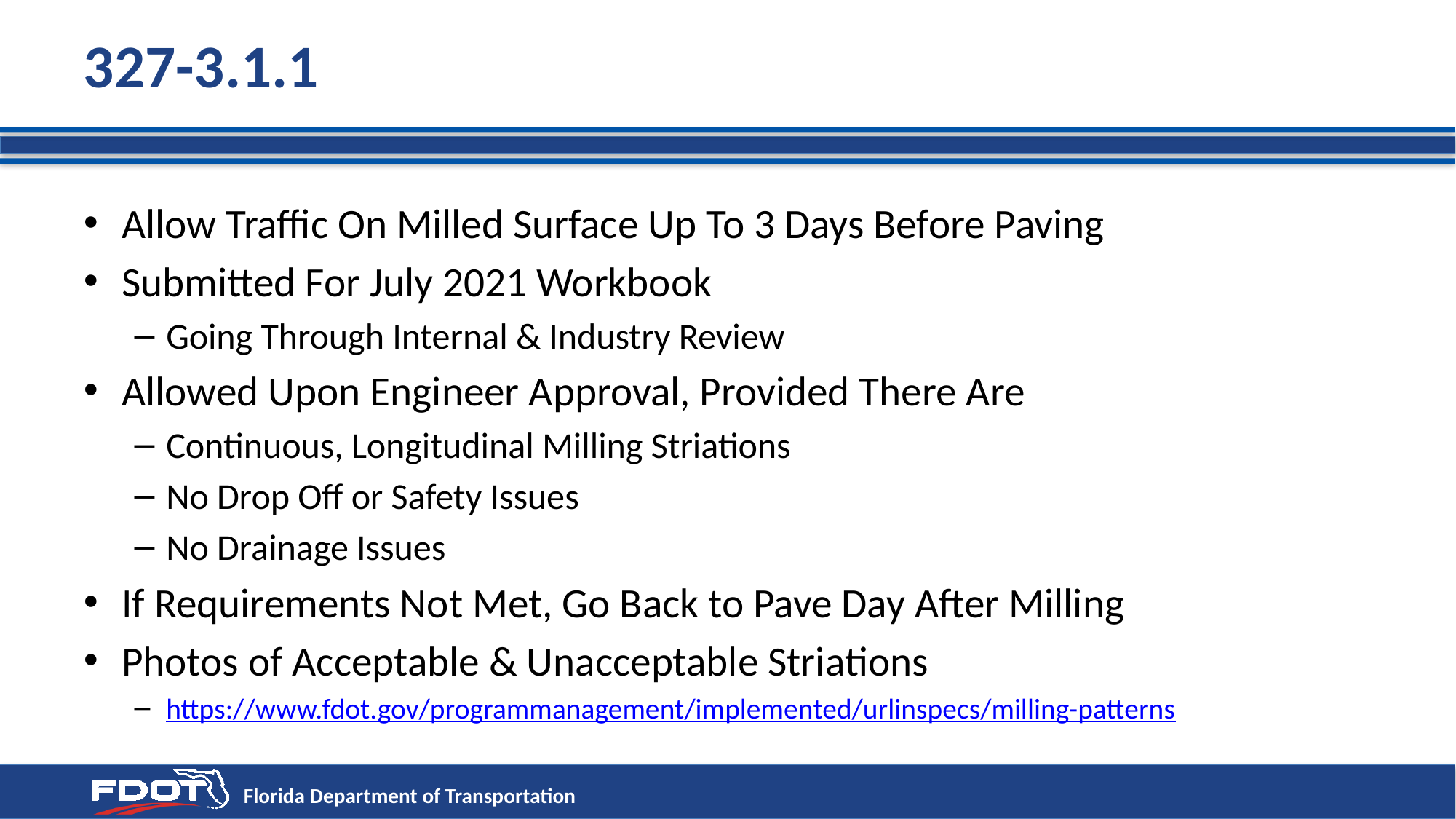

# 327-3.1.1
Allow Traffic On Milled Surface Up To 3 Days Before Paving
Submitted For July 2021 Workbook
Going Through Internal & Industry Review
Allowed Upon Engineer Approval, Provided There Are
Continuous, Longitudinal Milling Striations
No Drop Off or Safety Issues
No Drainage Issues
If Requirements Not Met, Go Back to Pave Day After Milling
Photos of Acceptable & Unacceptable Striations
https://www.fdot.gov/programmanagement/implemented/urlinspecs/milling-patterns